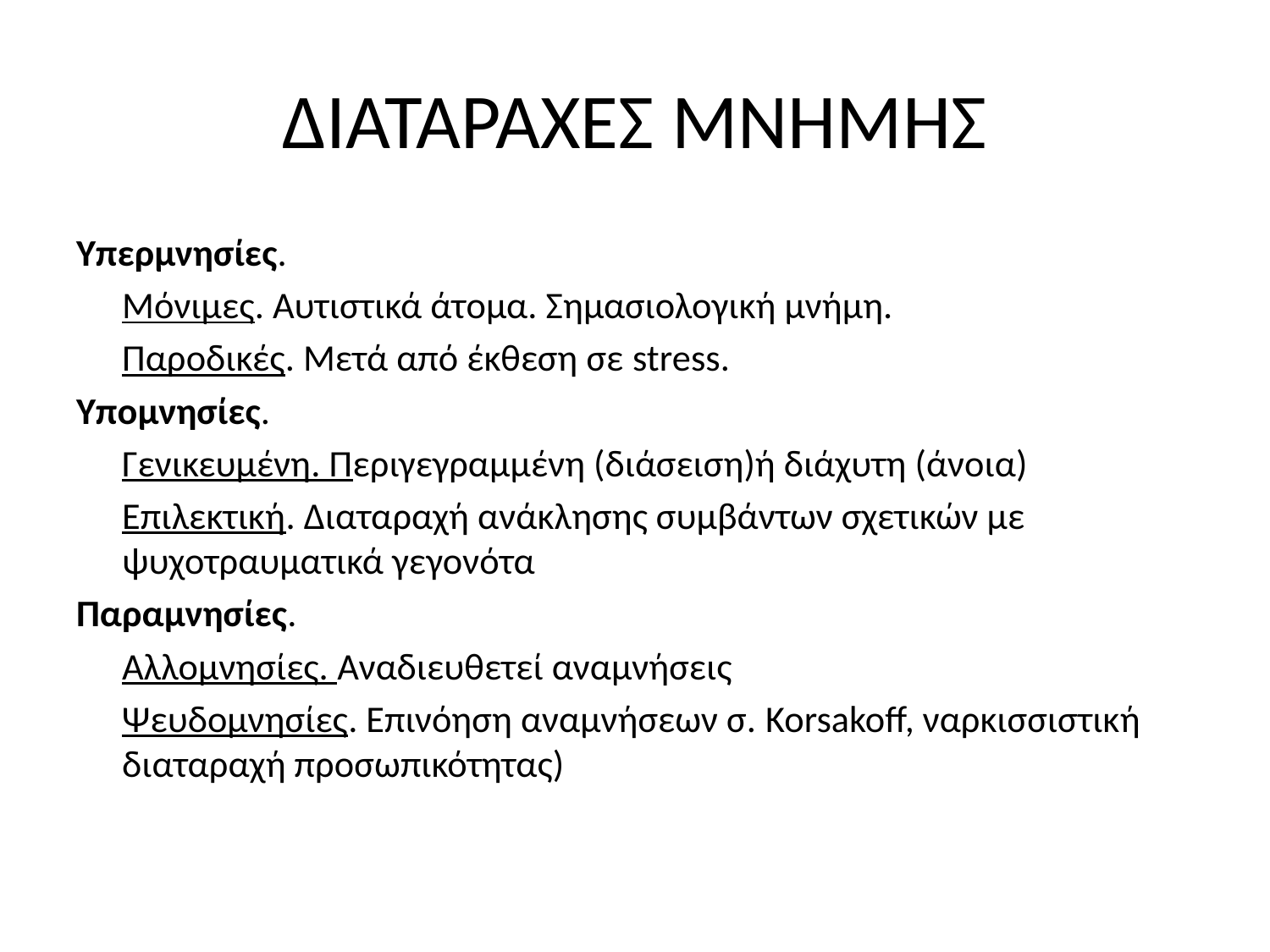

# ΔΙΑΤΑΡΑΧΕΣ ΜΝΗΜΗΣ
Υπερμνησίες.
	Μόνιμες. Αυτιστικά άτομα. Σημασιολογική μνήμη.
	Παροδικές. Μετά από έκθεση σε stress.
Υπομνησίες.
	Γενικευμένη. Περιγεγραμμένη (διάσειση)ή διάχυτη (άνοια)
	Επιλεκτική. Διαταραχή ανάκλησης συμβάντων σχετικών με ψυχοτραυματικά γεγονότα
Παραμνησίες.
	Αλλομνησίες. Αναδιευθετεί αναμνήσεις
	Ψευδομνησίες. Επινόηση αναμνήσεων σ. Korsakoff, ναρκισσιστική διαταραχή προσωπικότητας)